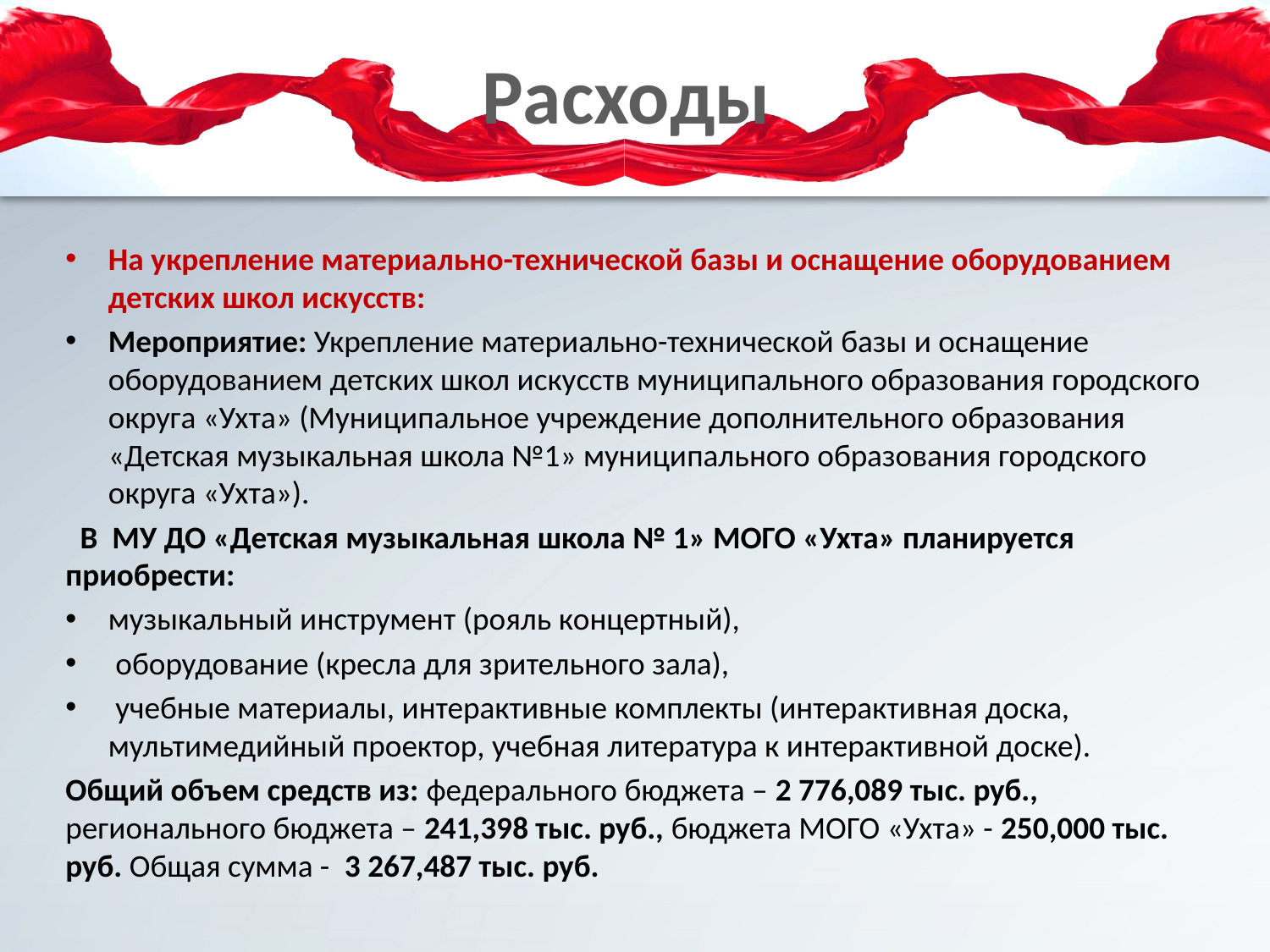

# Расходы
На укрепление материально-технической базы и оснащение оборудованием детских школ искусств:
Мероприятие: Укрепление материально-технической базы и оснащение оборудованием детских школ искусств муниципального образования городского округа «Ухта» (Муниципальное учреждение дополнительного образования «Детская музыкальная школа №1» муниципального образования городского округа «Ухта»).
  В  МУ ДО «Детская музыкальная школа № 1» МОГО «Ухта» планируется приобрести:
музыкальный инструмент (рояль концертный),
 оборудование (кресла для зрительного зала),
 учебные материалы, интерактивные комплекты (интерактивная доска, мультимедийный проектор, учебная литература к интерактивной доске).
Общий объем средств из: федерального бюджета – 2 776,089 тыс. руб., регионального бюджета – 241,398 тыс. руб., бюджета МОГО «Ухта» - 250,000 тыс.  руб. Общая сумма -  3 267,487 тыс. руб.